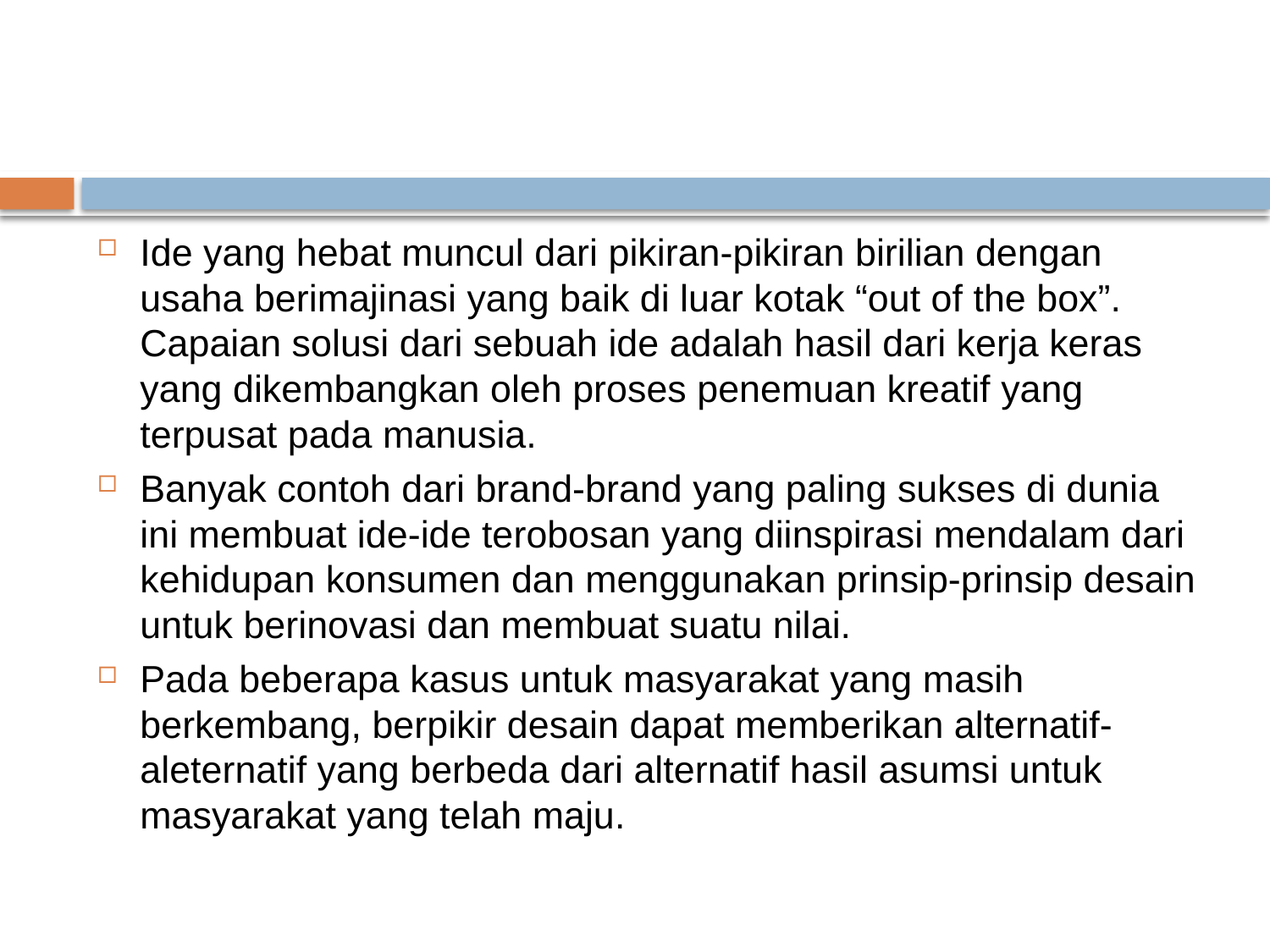

#
Ide yang hebat muncul dari pikiran-pikiran birilian dengan usaha berimajinasi yang baik di luar kotak “out of the box”. Capaian solusi dari sebuah ide adalah hasil dari kerja keras yang dikembangkan oleh proses penemuan kreatif yang terpusat pada manusia.
Banyak contoh dari brand-brand yang paling sukses di dunia ini membuat ide-ide terobosan yang diinspirasi mendalam dari kehidupan konsumen dan menggunakan prinsip-prinsip desain untuk berinovasi dan membuat suatu nilai.
Pada beberapa kasus untuk masyarakat yang masih berkembang, berpikir desain dapat memberikan alternatif-aleternatif yang berbeda dari alternatif hasil asumsi untuk masyarakat yang telah maju.